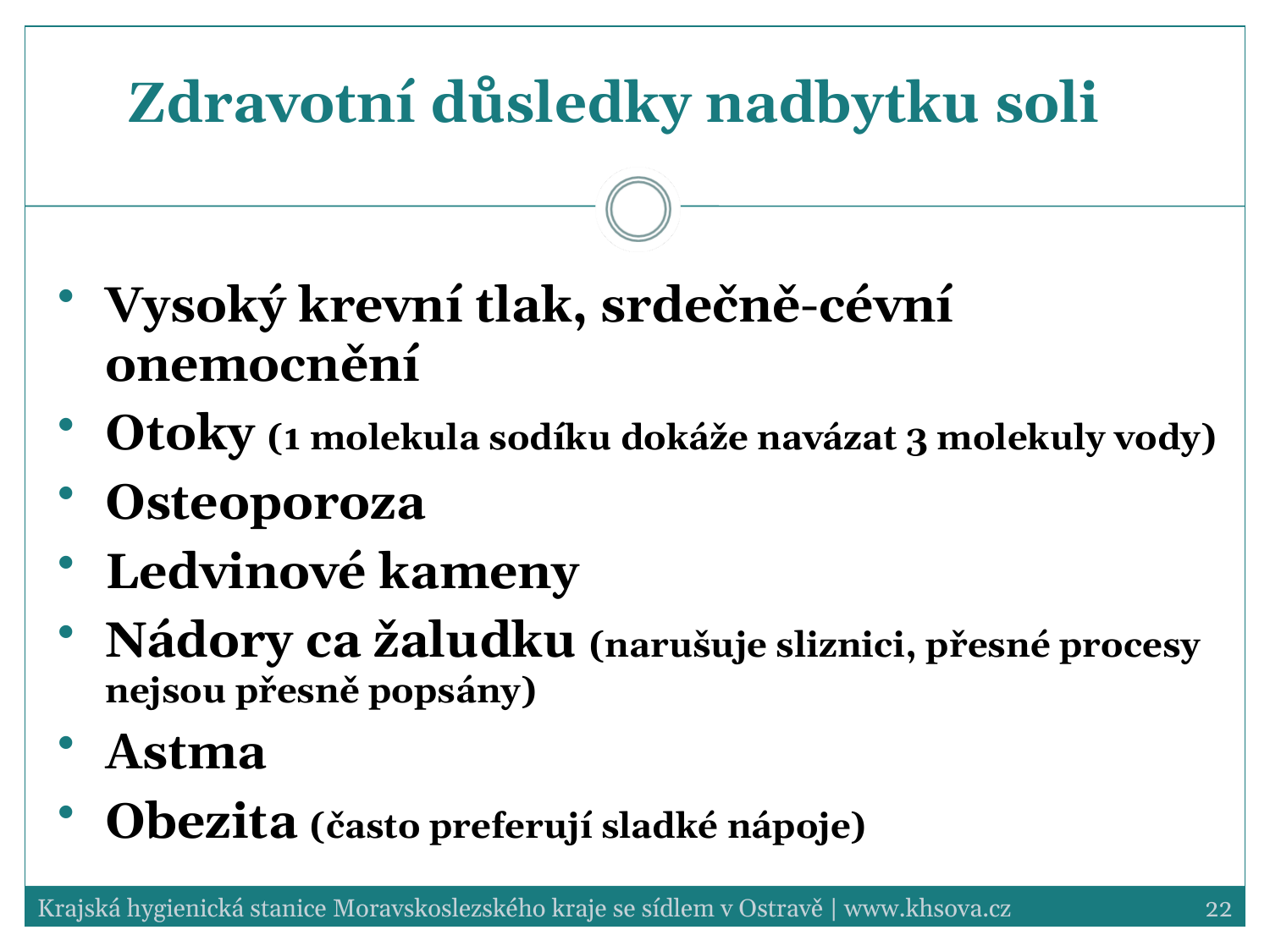

Zdravotní důsledky nadbytku soli
Vysoký krevní tlak, srdečně-cévní onemocnění
Otoky (1 molekula sodíku dokáže navázat 3 molekuly vody)
Osteoporoza
Ledvinové kameny
Nádory ca žaludku (narušuje sliznici, přesné procesy nejsou přesně popsány)
Astma
Obezita (často preferují sladké nápoje)

Krajská hygienická stanice Moravskoslezského kraje se sídlem v Ostravě | www.khsova.cz